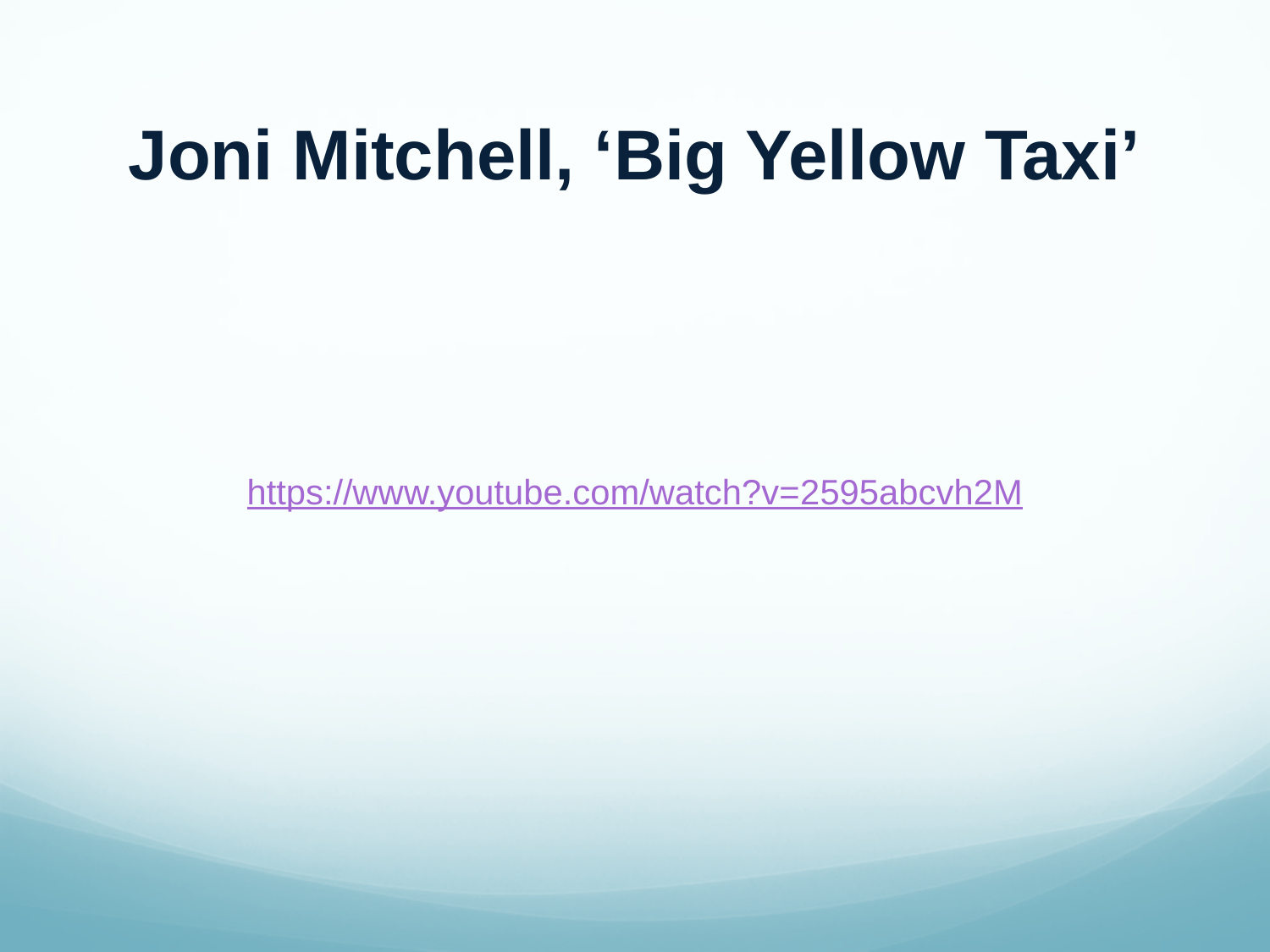

# Joni Mitchell, ‘Big Yellow Taxi’

https://www.youtube.com/watch?v=2595abcvh2M